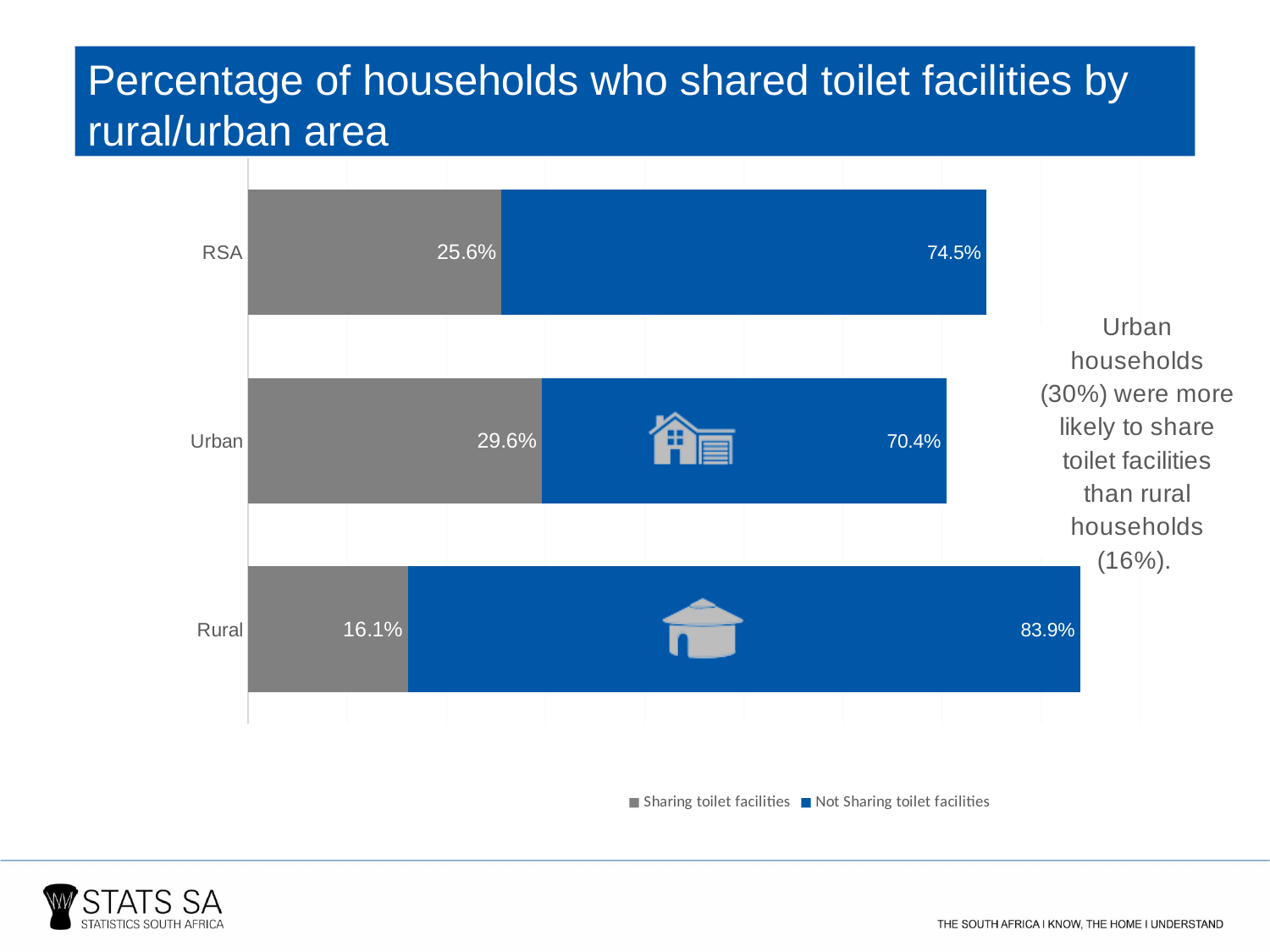

Percentage of households who shared toilet facilities by rural/urban area

### Chart

| Category | Not Sharing toilet facilities | Sharing toilet facilities |
|---|---|---|
| Rural | 83.91 | 16.09 |
| Urban | 70.4 | 29.6 |
| RSA | 74.45 | 25.55 |